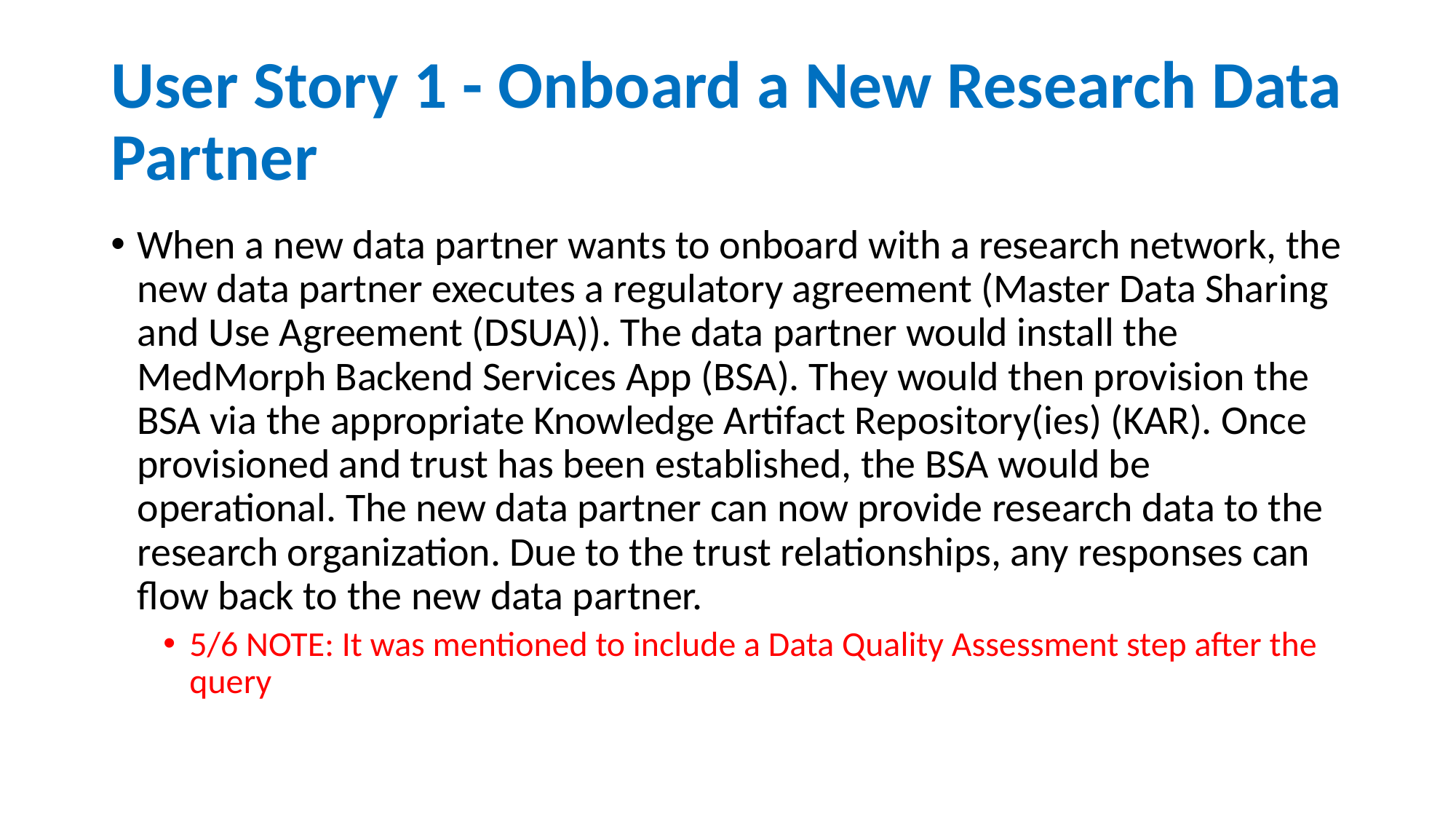

# User Story 1 - Onboard a New Research Data Partner
When a new data partner wants to onboard with a research network, the new data partner executes a regulatory agreement (Master Data Sharing and Use Agreement (DSUA)). The data partner would install the MedMorph Backend Services App (BSA). They would then provision the BSA via the appropriate Knowledge Artifact Repository(ies) (KAR). Once provisioned and trust has been established, the BSA would be operational. The new data partner can now provide research data to the research organization. Due to the trust relationships, any responses can flow back to the new data partner.
5/6 NOTE: It was mentioned to include a Data Quality Assessment step after the query